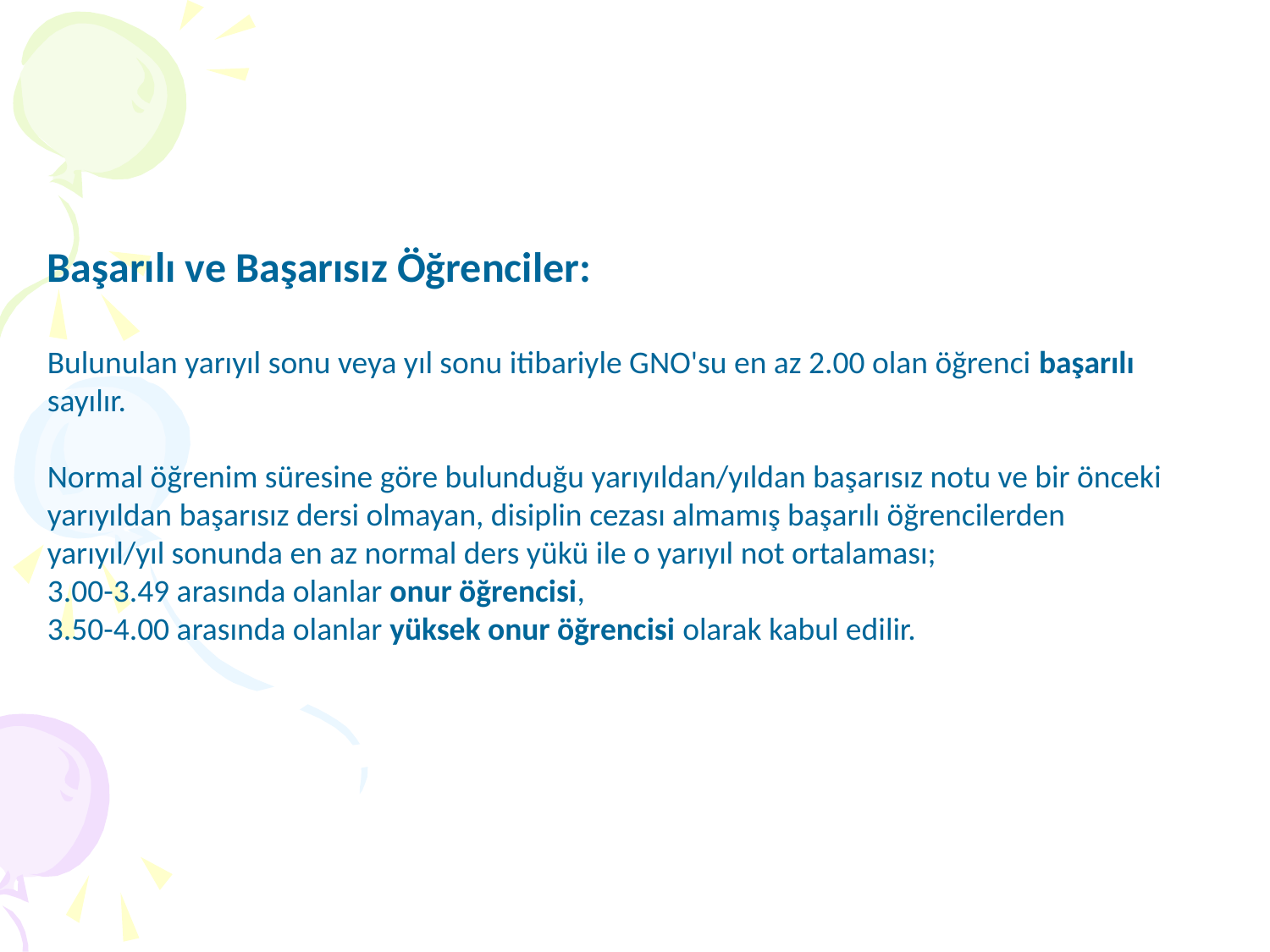

Başarılı ve Başarısız Öğrenciler:

Bulunulan yarıyıl sonu veya yıl sonu itibariyle GNO'su en az 2.00 olan öğrenci başarılı sayılır.

Normal öğrenim süresine göre bulunduğu yarıyıldan/yıldan başarısız notu ve bir önceki yarıyıldan başarısız dersi olmayan, disiplin cezası almamış başarılı öğrencilerden yarıyıl/yıl sonunda en az normal ders yükü ile o yarıyıl not ortalaması;
3.00-3.49 arasında olanlar onur öğrencisi,
3.50-4.00 arasında olanlar yüksek onur öğrencisi olarak kabul edilir.